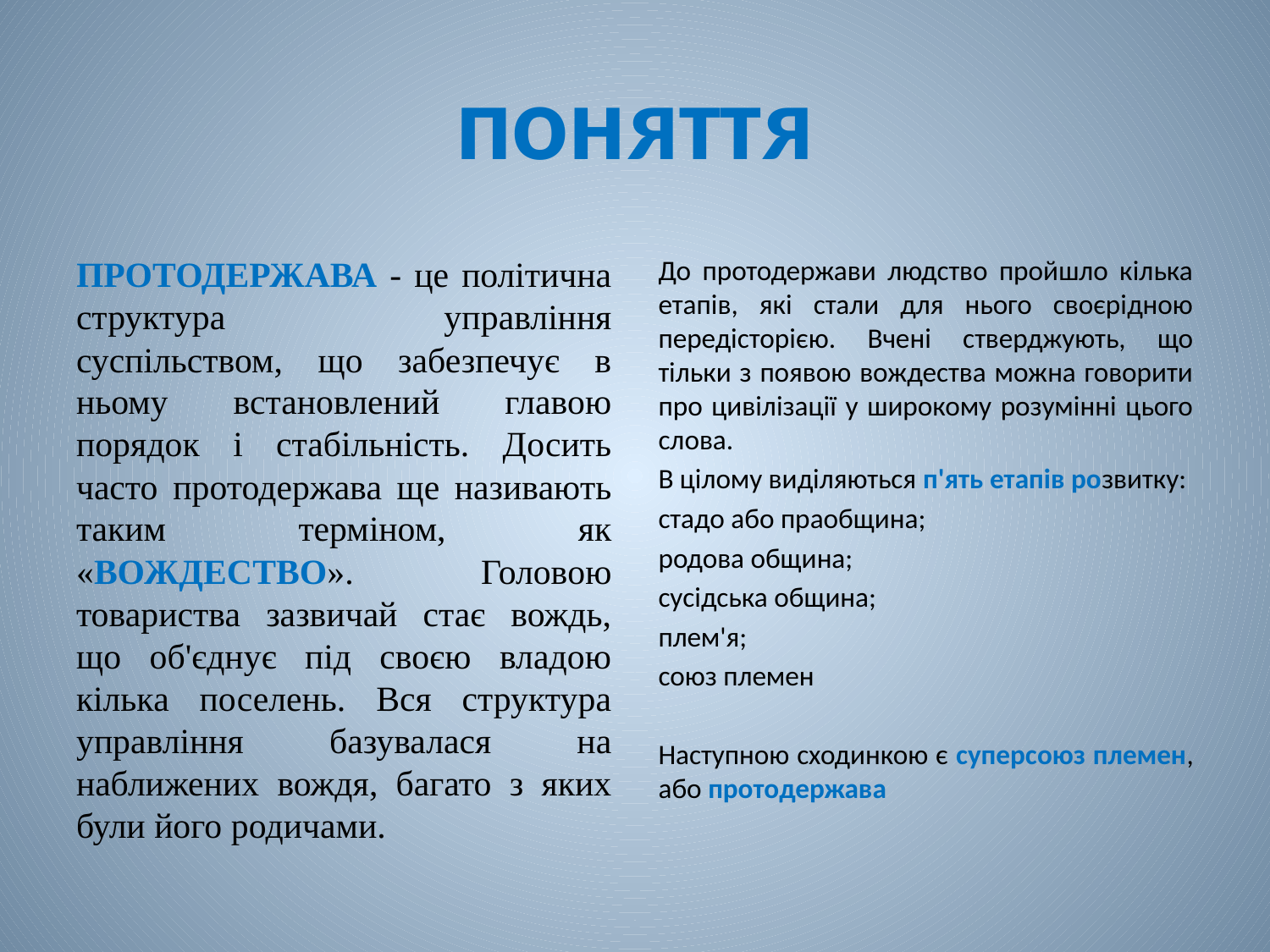

# поняття
ПРОТОДЕРЖАВА - це політична структура управління суспільством, що забезпечує в ньому встановлений главою порядок і стабільність. Досить часто протодержава ще називають таким терміном, як «ВОЖДЕСТВО». Головою товариства зазвичай стає вождь, що об'єднує під своєю владою кілька поселень. Вся структура управління базувалася на наближених вождя, багато з яких були його родичами.
До протодержави людство пройшло кілька етапів, які стали для нього своєрідною передісторією. Вчені стверджують, що тільки з появою вождества можна говорити про цивілізації у широкому розумінні цього слова.
В цілому виділяються п'ять етапів розвитку:
стадо або праобщина;
родова община;
сусідська община;
плем'я;
союз племен

Наступною сходинкою є суперсоюз племен, або протодержава